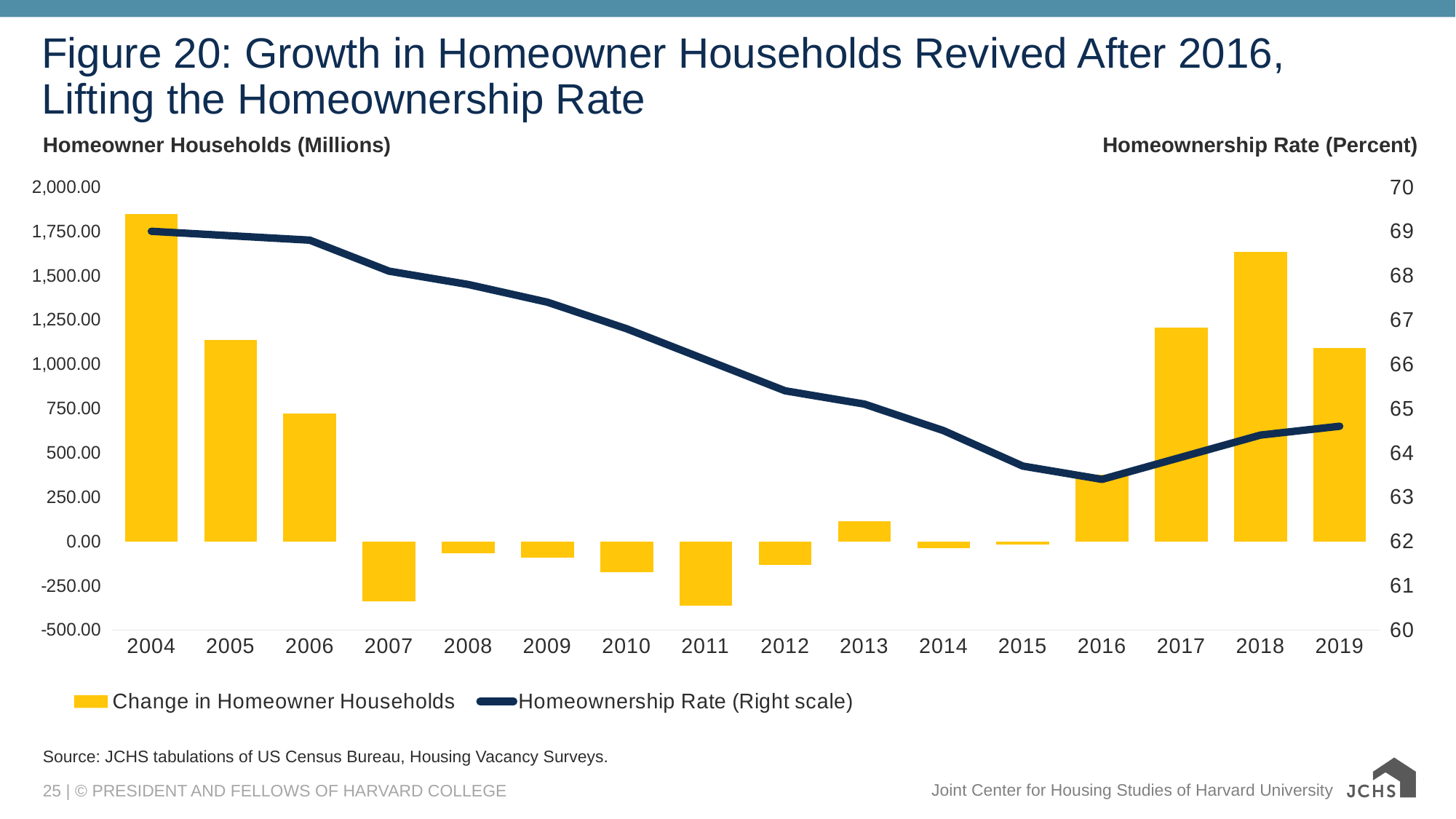

# Figure 20: Growth in Homeowner Households Revived After 2016, Lifting the Homeownership Rate
Homeowner Households (Millions)
Homeownership Rate (Percent)

### Chart

| Category | Change in Homeowner Households | Homeownership Rate (Right scale) |
|---|---|---|
| 2004 | 1848.0 | 69.0 |
| 2005 | 1136.0 | 68.9 |
| 2006 | 720.0 | 68.8 |
| 2007 | -338.0 | 68.1 |
| 2008 | -68.0 | 67.8 |
| 2009 | -90.0 | 67.4 |
| 2010 | -175.0 | 66.8 |
| 2011 | -363.0 | 66.1 |
| 2012 | -132.0 | 65.4 |
| 2013 | 112.0 | 65.1 |
| 2014 | -40.0 | 64.5 |
| 2015 | -18.0 | 63.7 |
| 2016 | 375.0 | 63.4 |
| 2017 | 1206.0 | 63.9 |
| 2018 | 1633.0 | 64.4 |
| 2019 | 1090.0 | 64.6 |
Source: JCHS tabulations of US Census Bureau, Housing Vacancy Surveys.